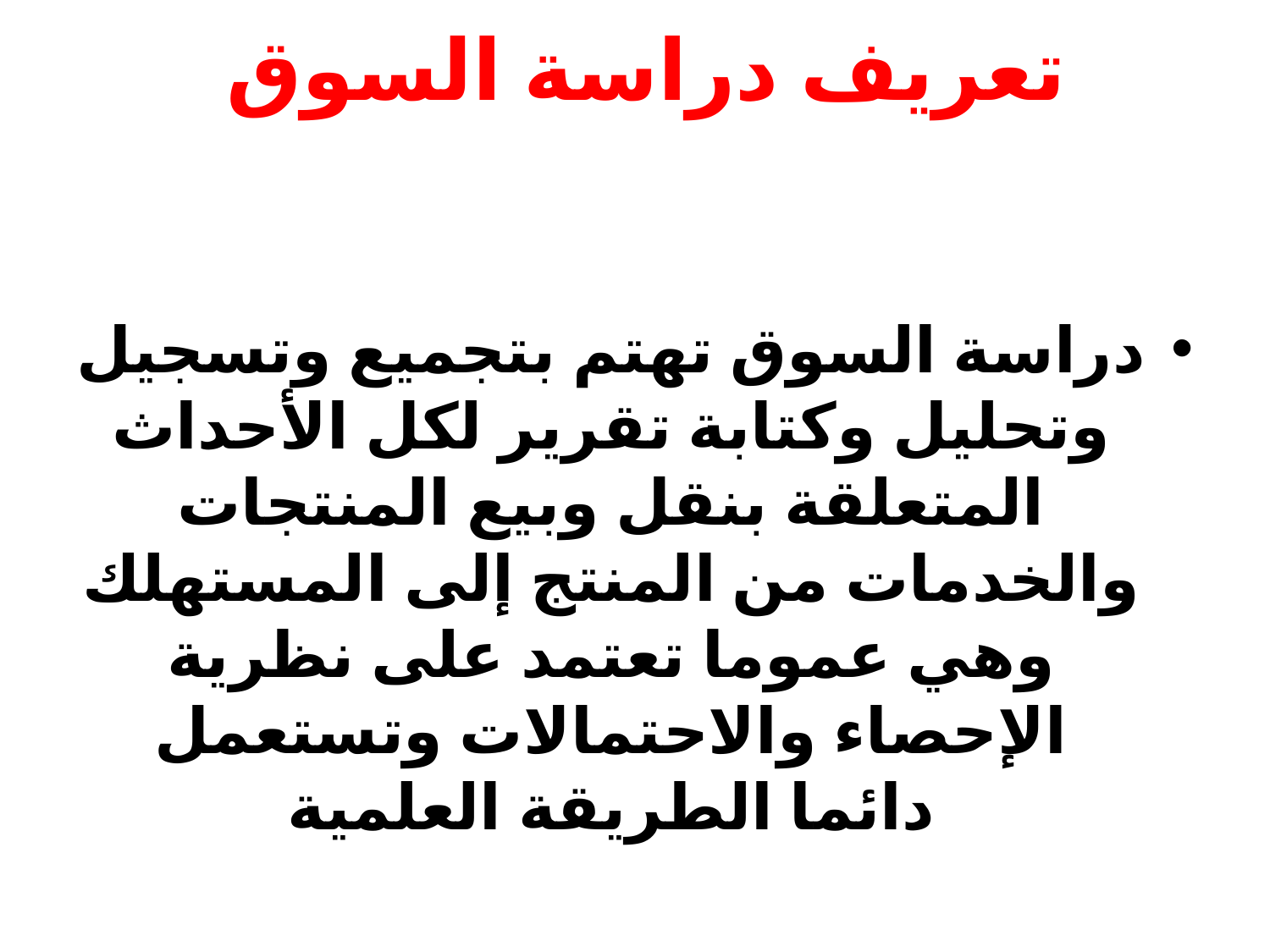

# تعريف دراسة السوق

دراسة السوق تهتم بتجميع وتسجيل وتحليل وكتابة تقرير لكل الأحداث المتعلقة بنقل وبيع المنتجات والخدمات من المنتج إلى المستهلك وهي عموما تعتمد على نظرية الإحصاء والاحتمالات وتستعمل دائما الطريقة العلمية